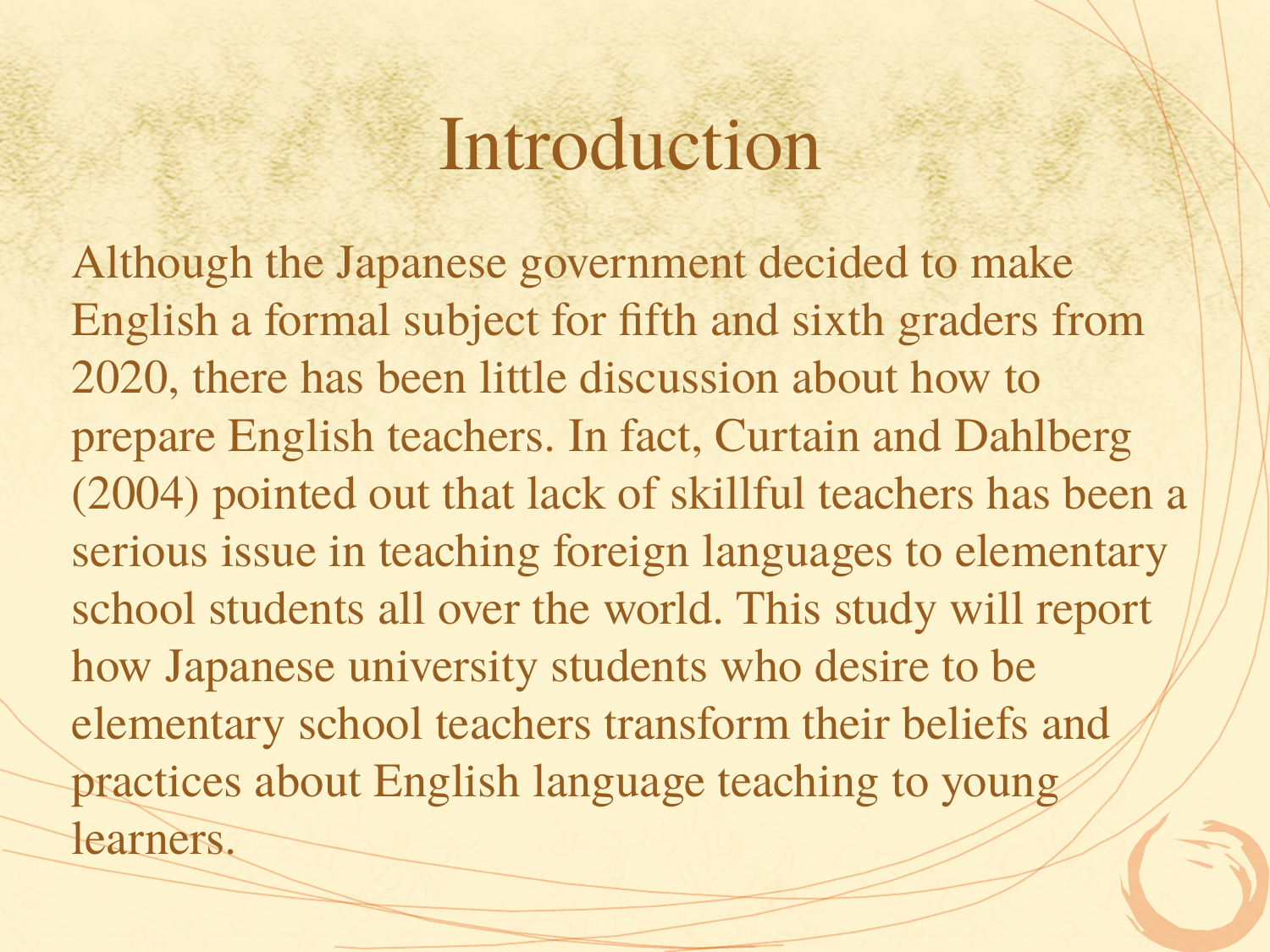

# Introduction
Although the Japanese government decided to make English a formal subject for fifth and sixth graders from 2020, there has been little discussion about how to prepare English teachers. In fact, Curtain and Dahlberg (2004) pointed out that lack of skillful teachers has been a serious issue in teaching foreign languages to elementary school students all over the world. This study will report how Japanese university students who desire to be elementary school teachers transform their beliefs and practices about English language teaching to young learners.